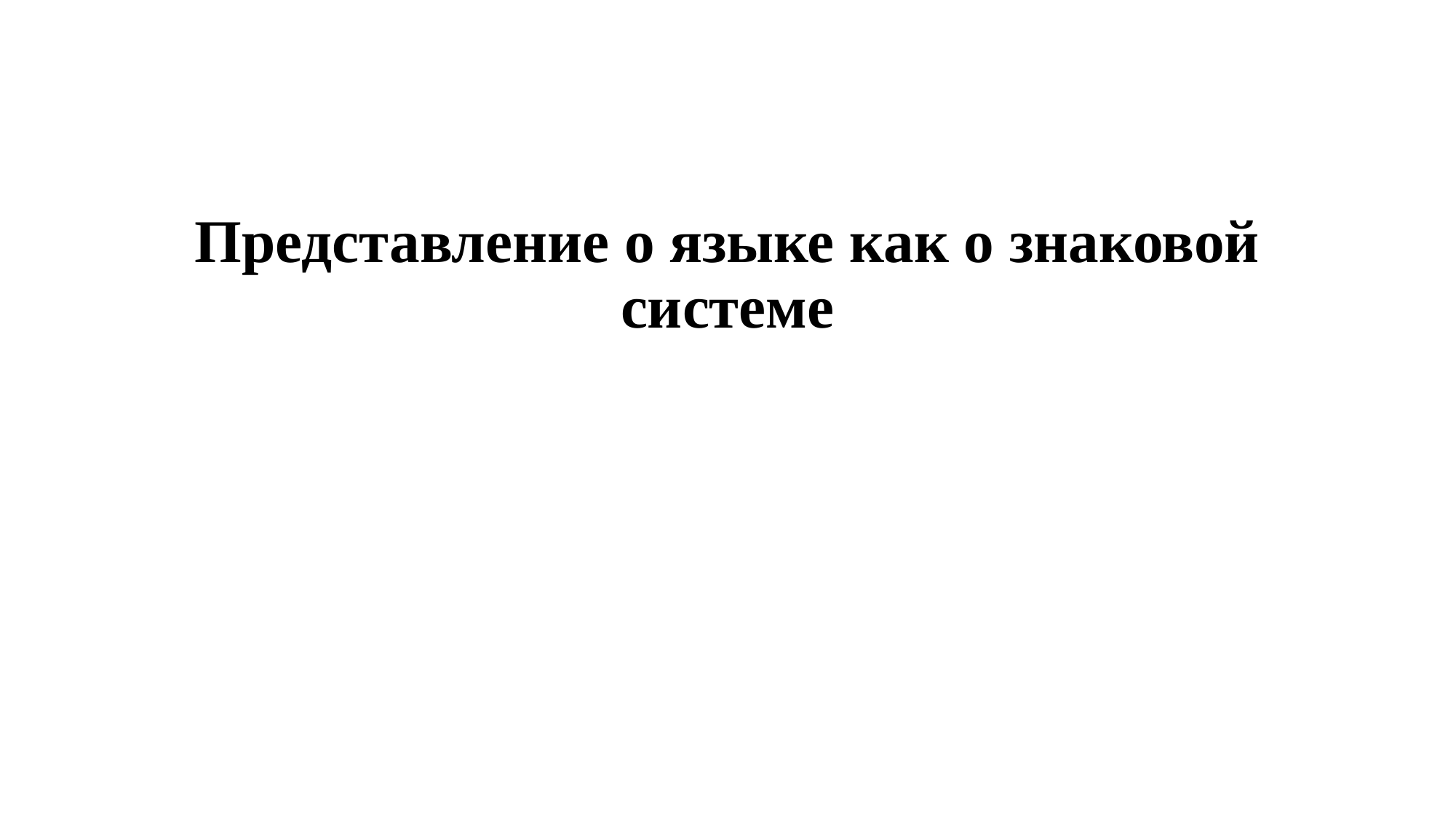

# Представление о языке как о знаковой системе